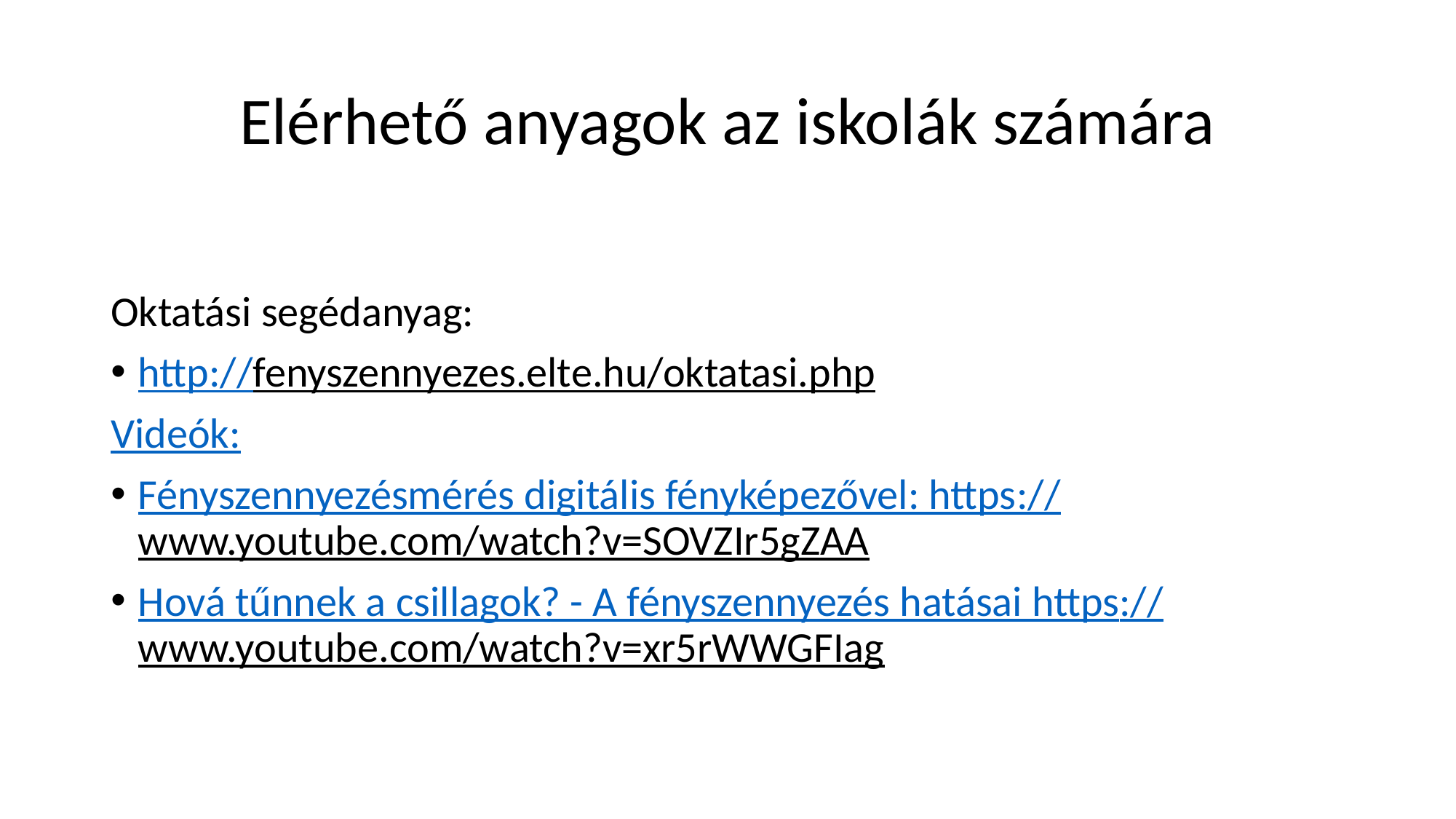

# Elérhető anyagok az iskolák számára

Oktatási segédanyag:
http://fenyszennyezes.elte.hu/oktatasi.php
Videók:
Fényszennyezésmérés digitális fényképezővel: https://www.youtube.com/watch?v=SOVZIr5gZAA
Hová tűnnek a csillagok? - A fényszennyezés hatásai https://www.youtube.com/watch?v=xr5rWWGFIag